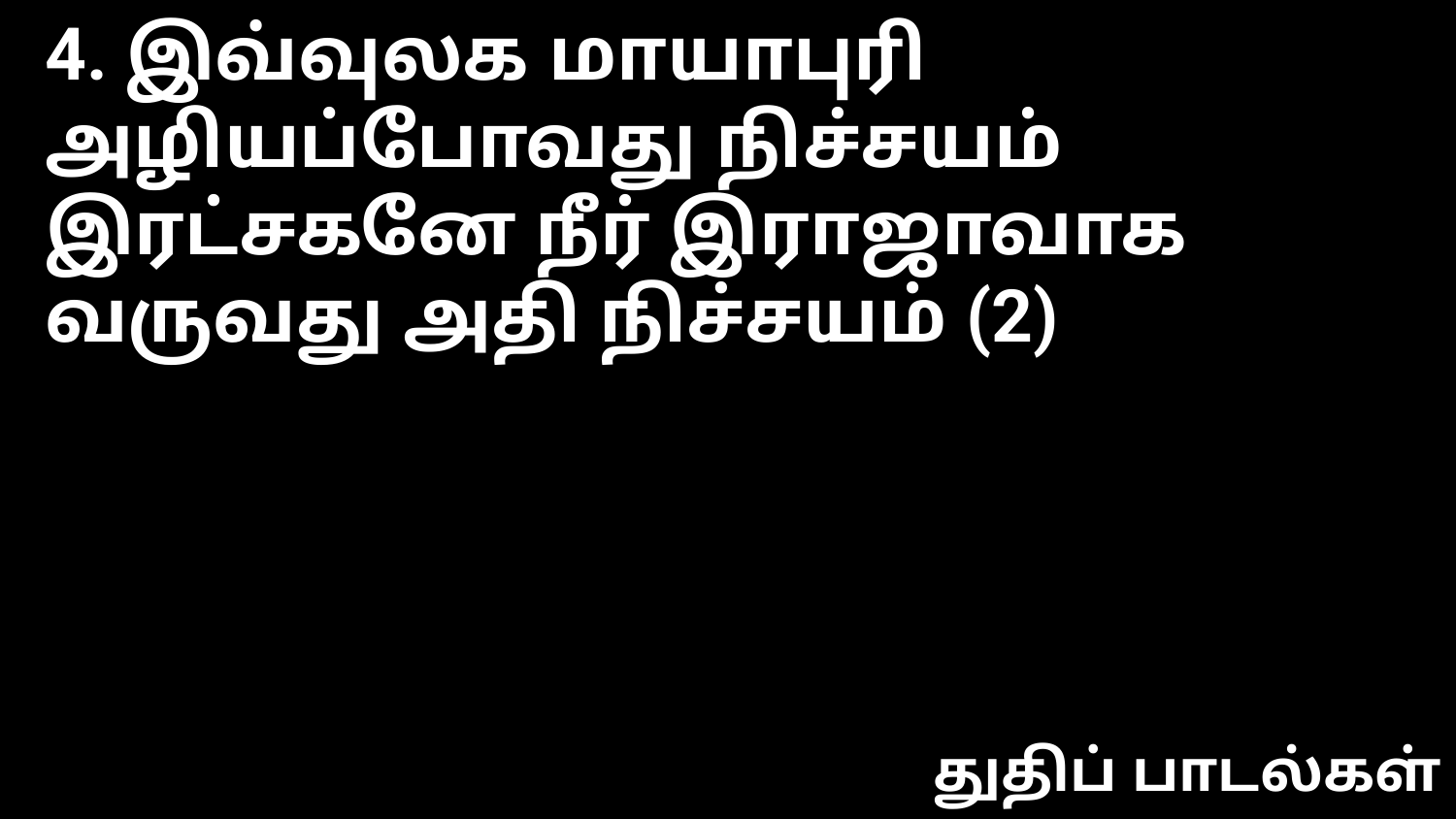

4. இவ்வுலக மாயாபுரி அழியப்போவது நிச்சயம்
இரட்சகனே நீர் இராஜாவாக வருவது அதி நிச்சயம் (2)

துதிப் பாடல்கள்